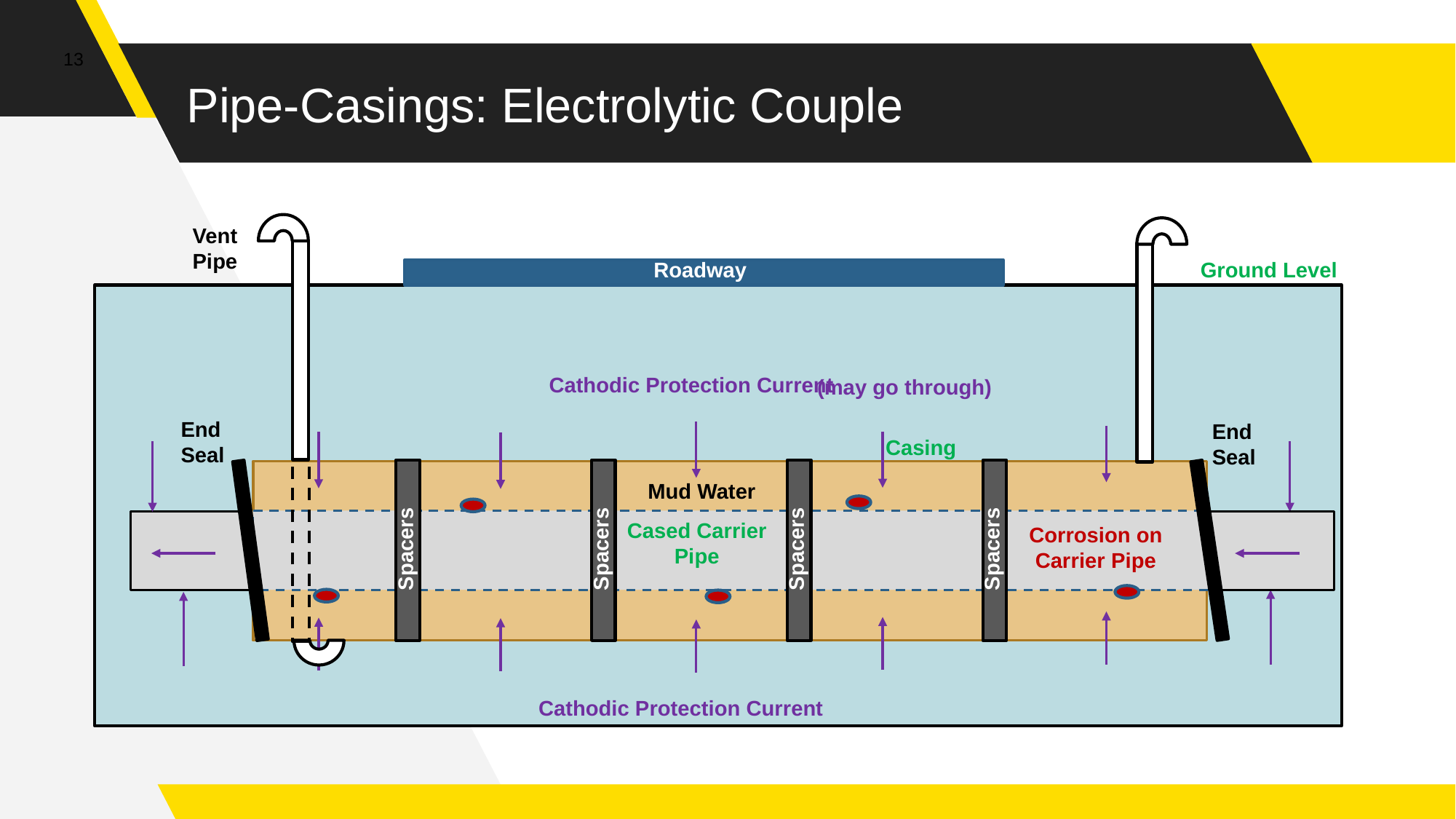

13
# Pipe-Casings: Electrolytic Couple

Vent Pipe

Roadway
Ground Level

Cathodic Protection Current
(may go through)
End Seal
End Seal
Casing

Mud Water

Cased Carrier Pipe

Corrosion on Carrier Pipe
Spacers
Spacers
Spacers
Spacers
Carrier Pipe

Cathodic Protection Current